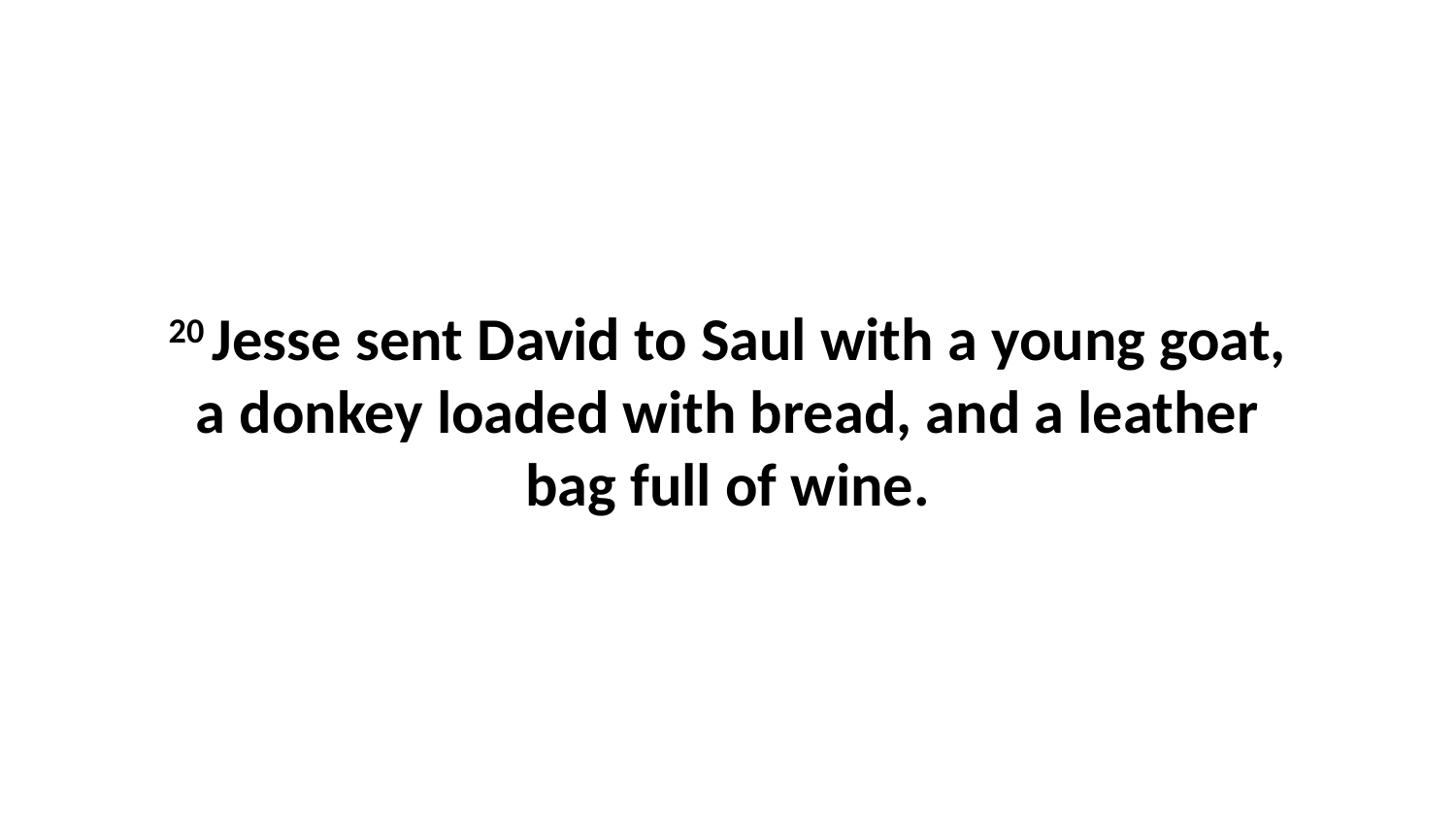

20 Jesse sent David to Saul with a young goat, a donkey loaded with bread, and a leather bag full of wine.